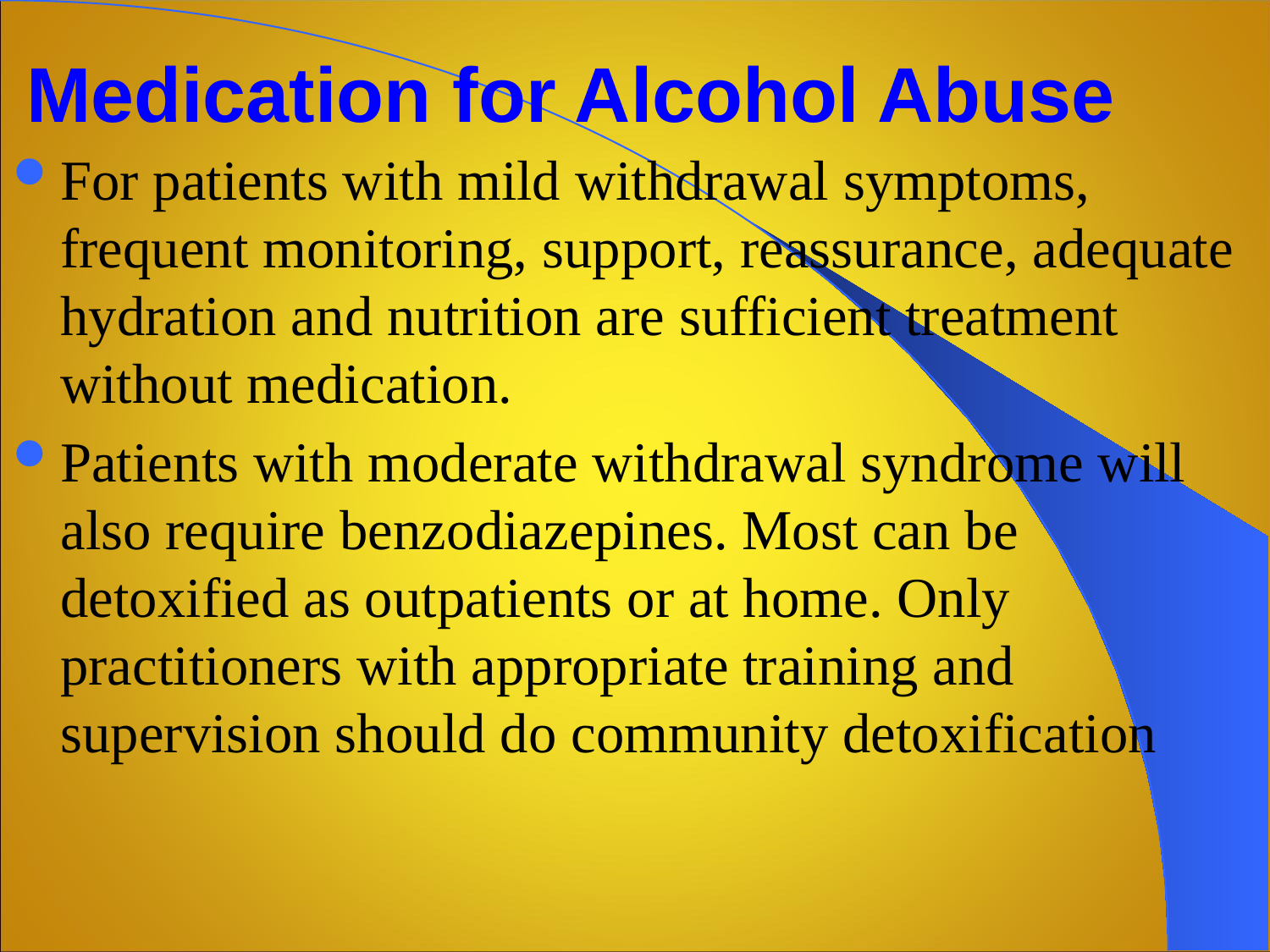

# Medication for Alcohol Abuse
For patients with mild withdrawal symptoms, frequent monitoring, support, reassurance, adequate hydration and nutrition are sufficient treatment without medication.
Patients with moderate withdrawal syndrome will also require benzodiazepines. Most can be detoxified as outpatients or at home. Only practitioners with appropriate training and supervision should do community detoxification